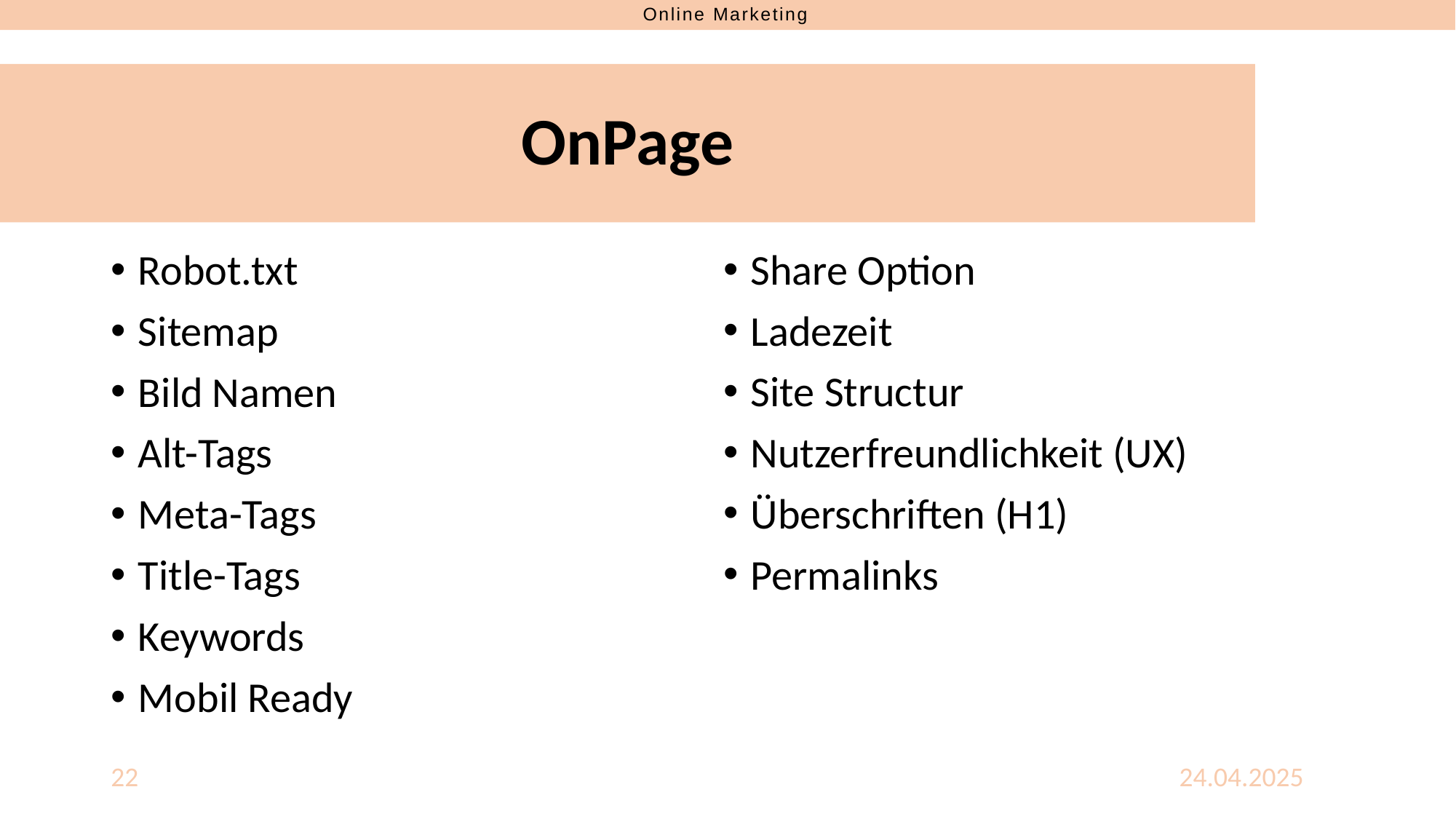

# OnPage
Robot.txt
Sitemap
Bild Namen
Alt-Tags
Meta-Tags
Title-Tags
Keywords
Mobil Ready

Share Option
Ladezeit
Site Structur
Nutzerfreundlichkeit (UX)
Überschriften (H1)
Permalinks